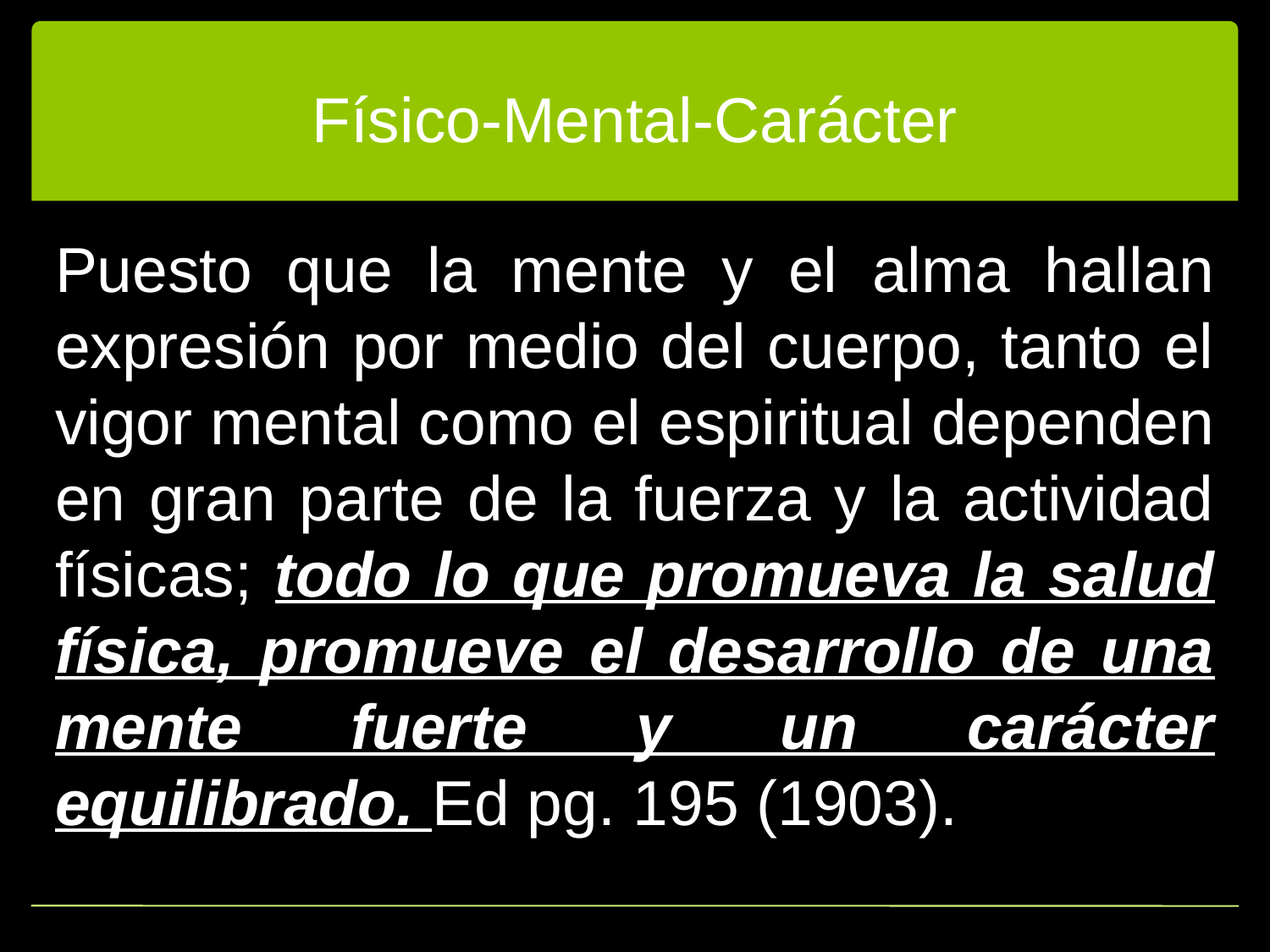

# Físico-Mental-Carácter
Puesto que la mente y el alma hallan expresión por medio del cuerpo, tanto el vigor mental como el espiritual dependen en gran parte de la fuerza y la actividad físicas; todo lo que promueva la salud física, promueve el desarrollo de una mente fuerte y un carácter equilibrado.­ Ed pg. 195 (1903).